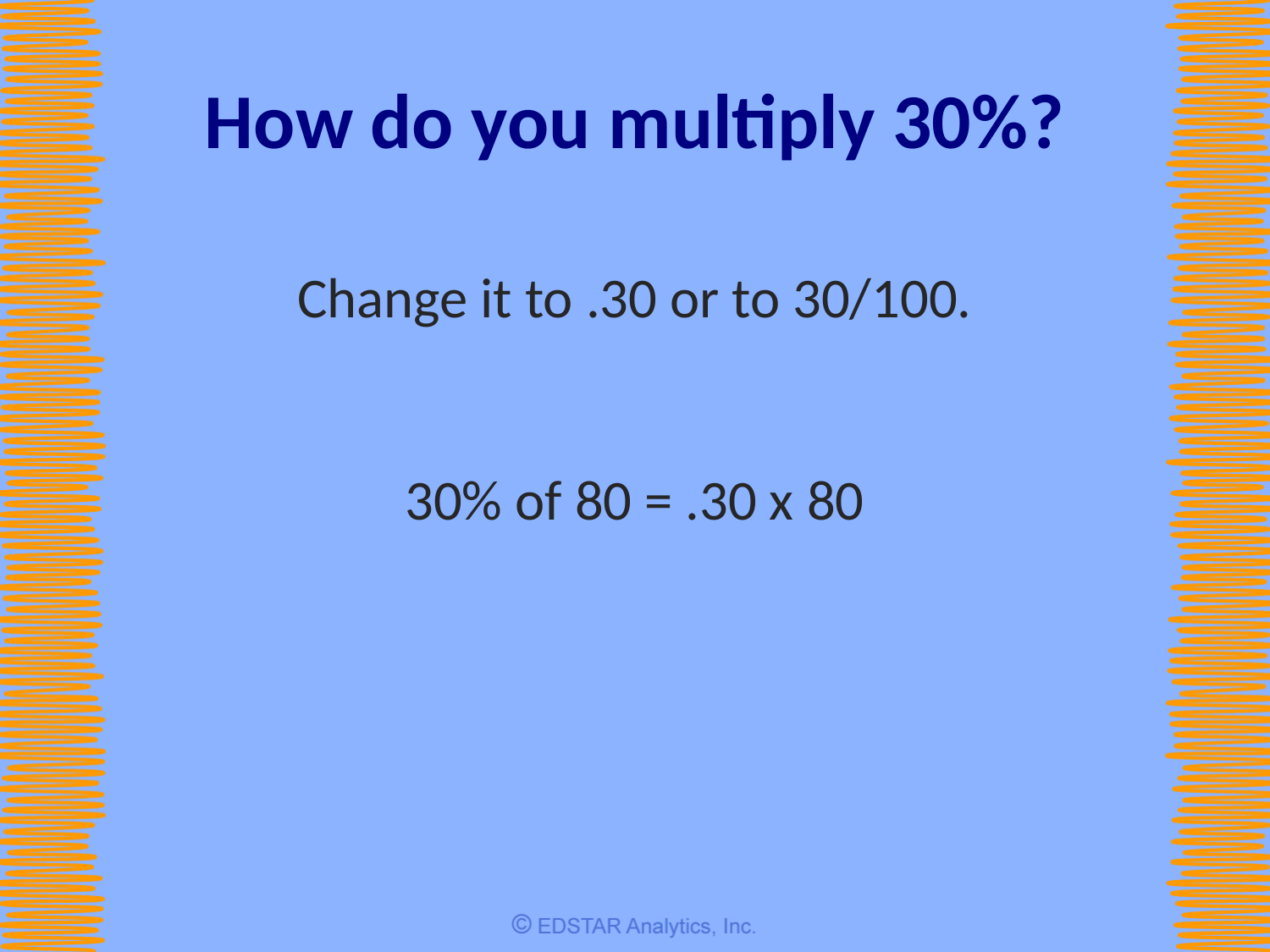

# How do you multiply 30%?
Change it to .30 or to 30/100.

30% of 80 = .30 x 80